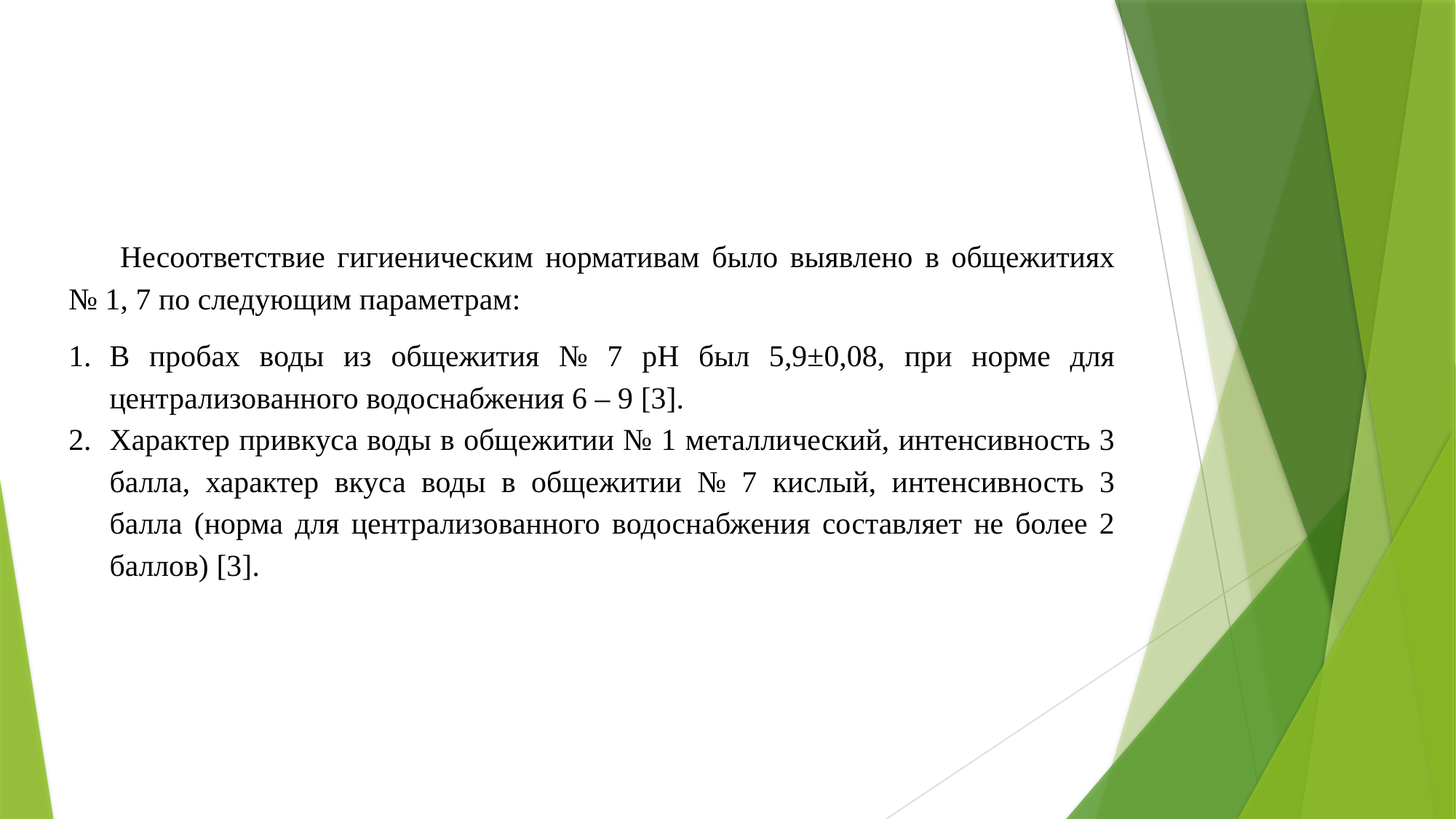

Несоответствие гигиеническим нормативам было выявлено в общежитиях № 1, 7 по следующим параметрам:
В пробах воды из общежития № 7 рН был 5,9±0,08, при норме для централизованного водоснабжения 6 – 9 [3].
Характер привкуса воды в общежитии № 1 металлический, интенсивность 3 балла, характер вкуса воды в общежитии № 7 кислый, интенсивность 3 балла (норма для централизованного водоснабжения составляет не более 2 баллов) [3].